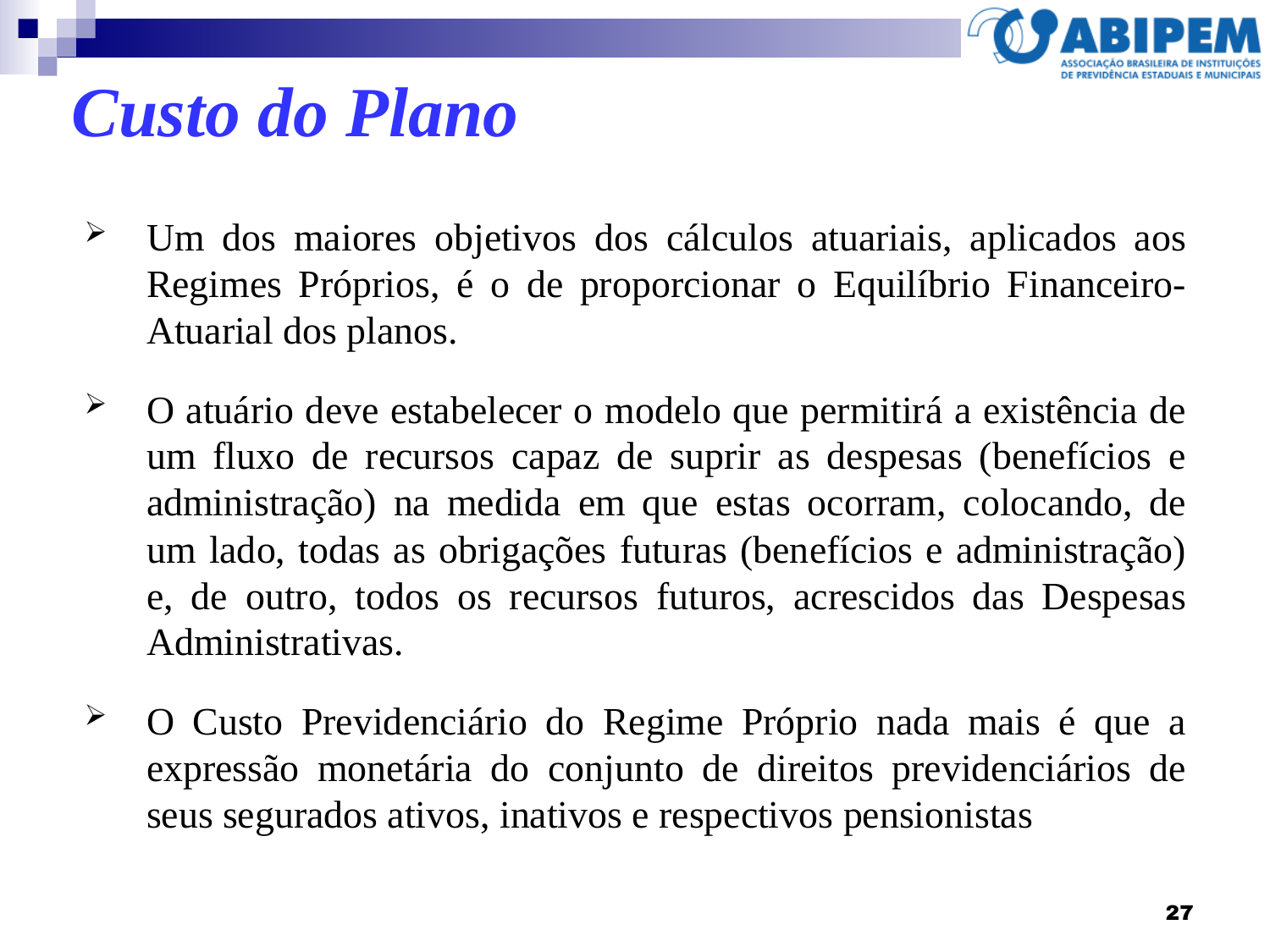

Custo do Plano

Um dos maiores objetivos dos cálculos atuariais, aplicados aos Regimes Próprios, é o de proporcionar o Equilíbrio Financeiro-Atuarial dos planos.

O atuário deve estabelecer o modelo que permitirá a existência de um fluxo de recursos capaz de suprir as despesas (benefícios e administração) na medida em que estas ocorram, colocando, de um lado, todas as obrigações futuras (benefícios e administração) e, de outro, todos os recursos futuros, acrescidos das Despesas Administrativas.

O Custo Previdenciário do Regime Próprio nada mais é que a expressão monetária do conjunto de direitos previdenciários de seus segurados ativos, inativos e respectivos pensionistas

27